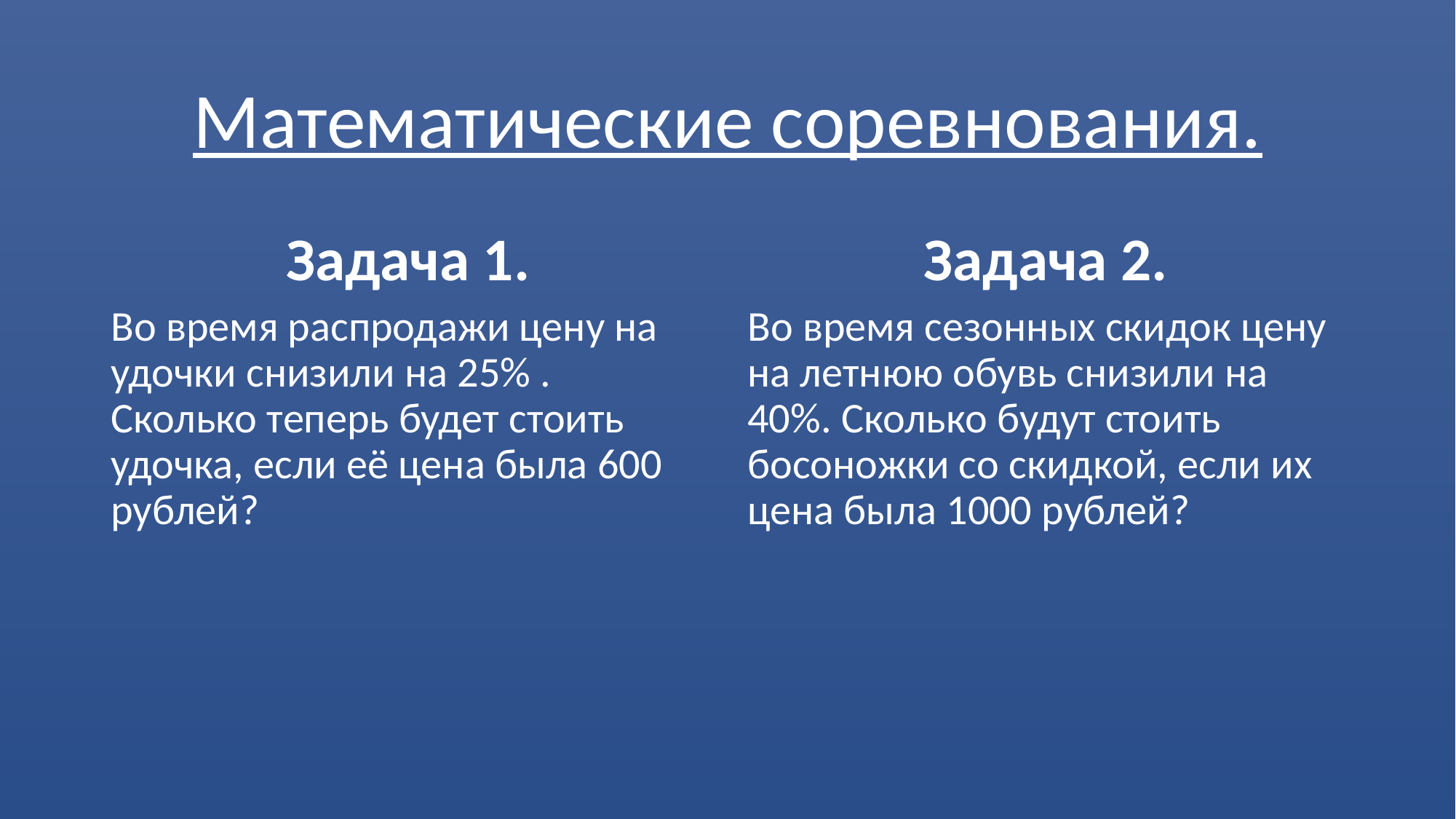

# Математические соревнования.
Задача 1.
Задача 2.
Во время распродажи цену на удочки снизили на 25% . Сколько теперь будет стоить удочка, если её цена была 600 рублей?

Во время сезонных скидок цену на летнюю обувь снизили на 40%. Сколько будут стоить босоножки со скидкой, если их цена была 1000 рублей?